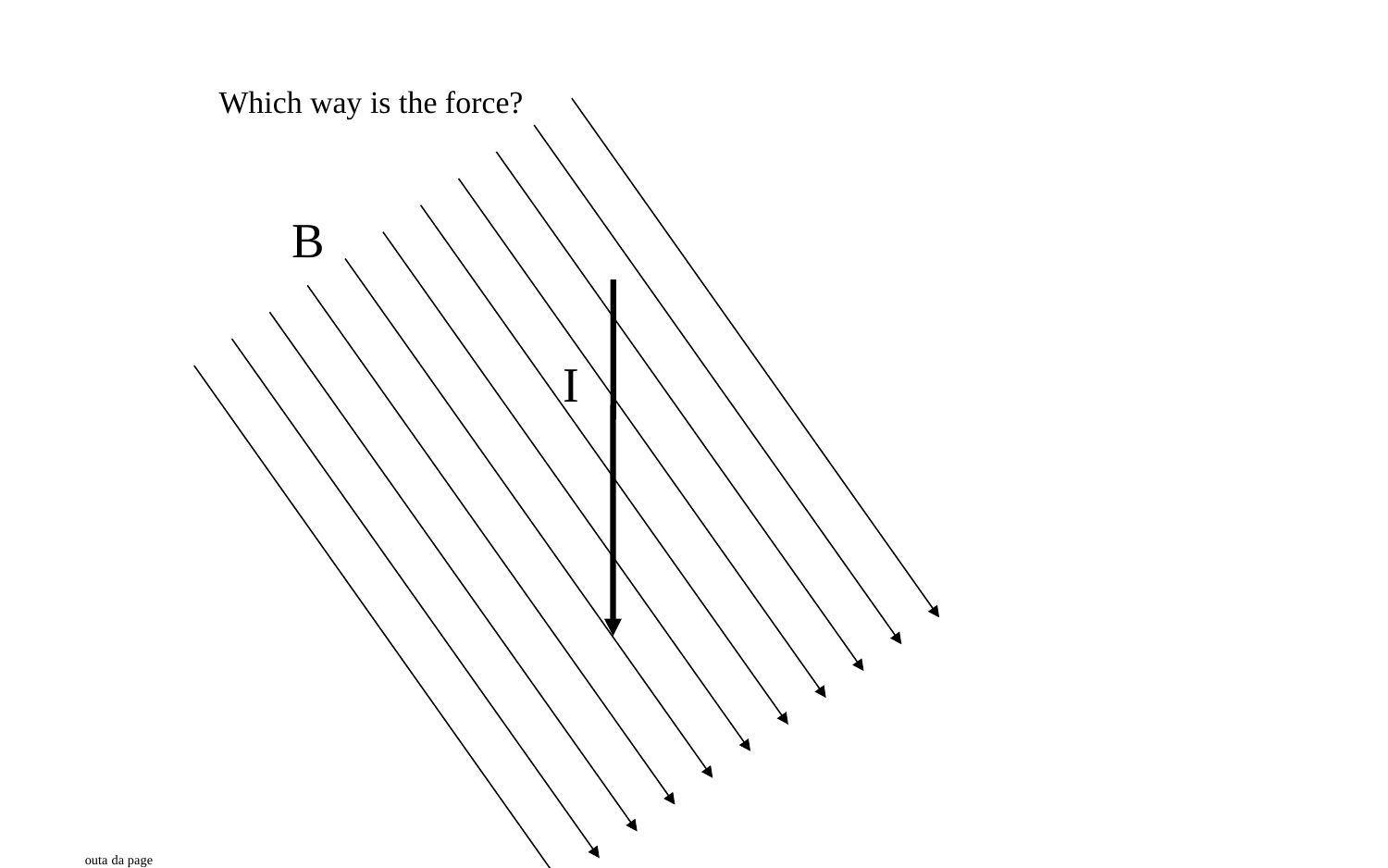

Which way is the force?
B

I
outa da page